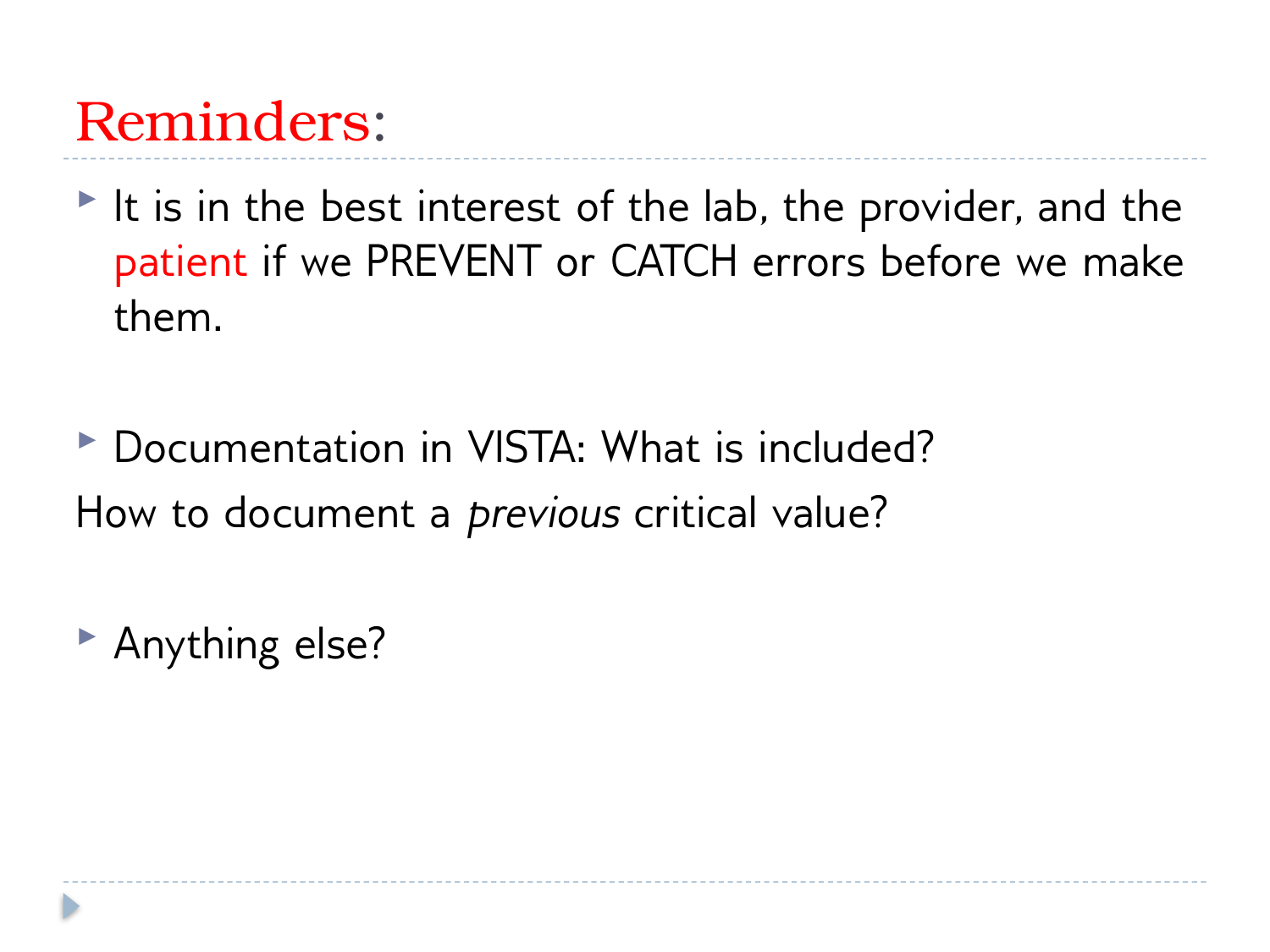

# Reminders:
It is in the best interest of the lab, the provider, and the patient if we PREVENT or CATCH errors before we make them.

Documentation in VISTA: What is included?
How to document a previous critical value?

Anything else?